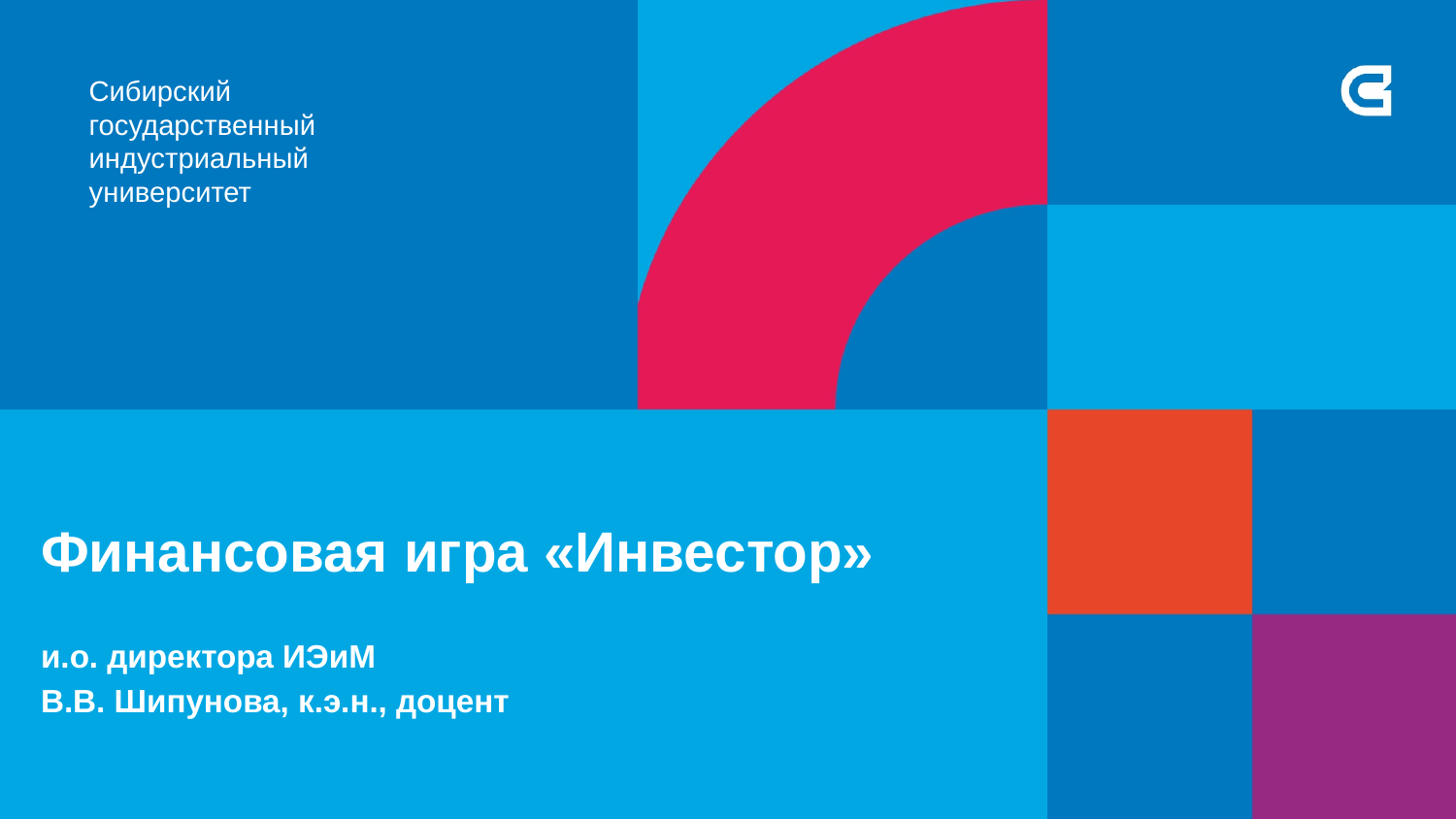

Финансовая игра «Инвестор»

и.о. директора ИЭиМ
В.В. Шипунова, к.э.н., доцент